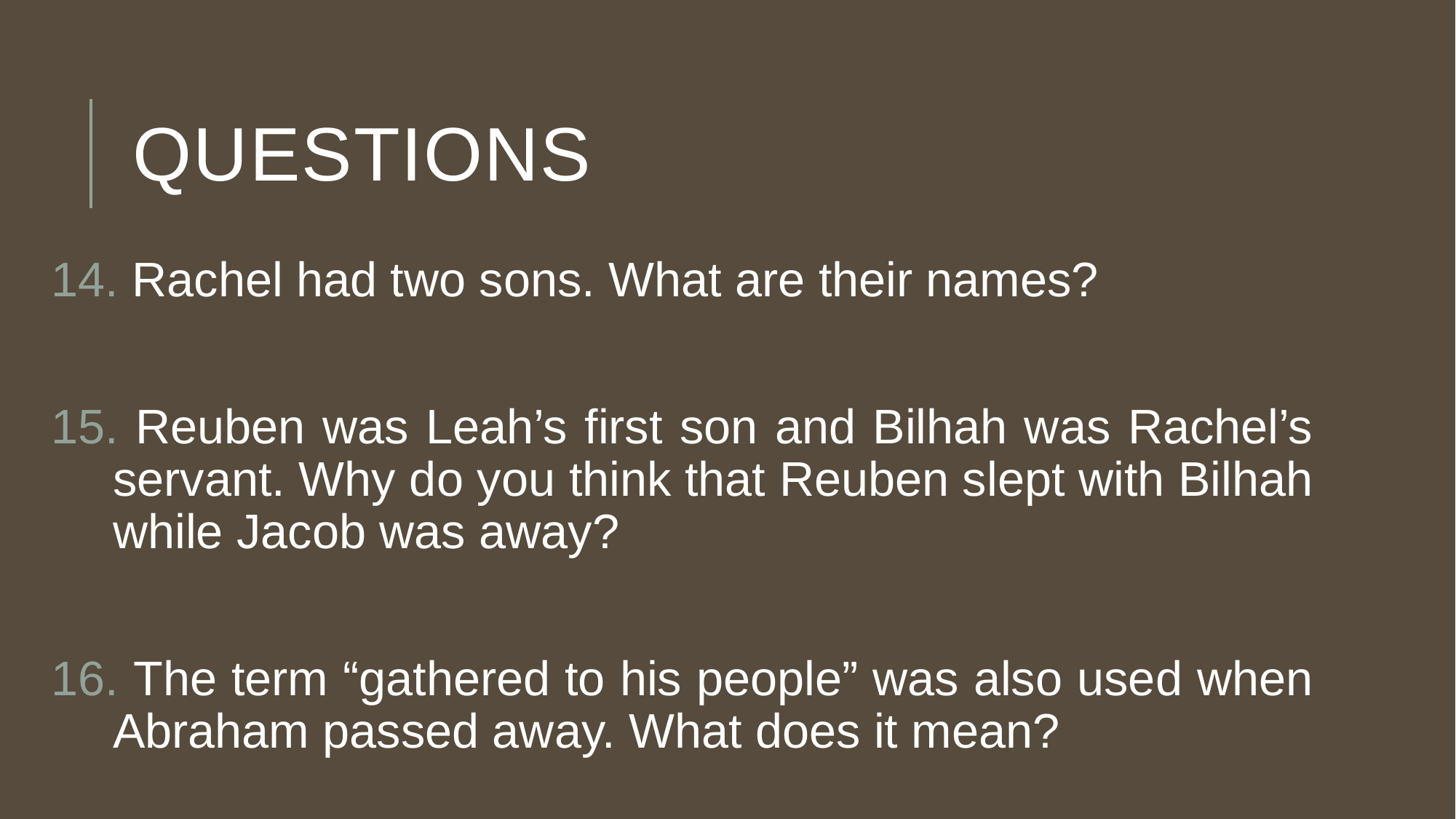

# Questions
 Rachel had two sons. What are their names?

 Reuben was Leah’s first son and Bilhah was Rachel’s servant. Why do you think that Reuben slept with Bilhah while Jacob was away?

 The term “gathered to his people” was also used when Abraham passed away. What does it mean?